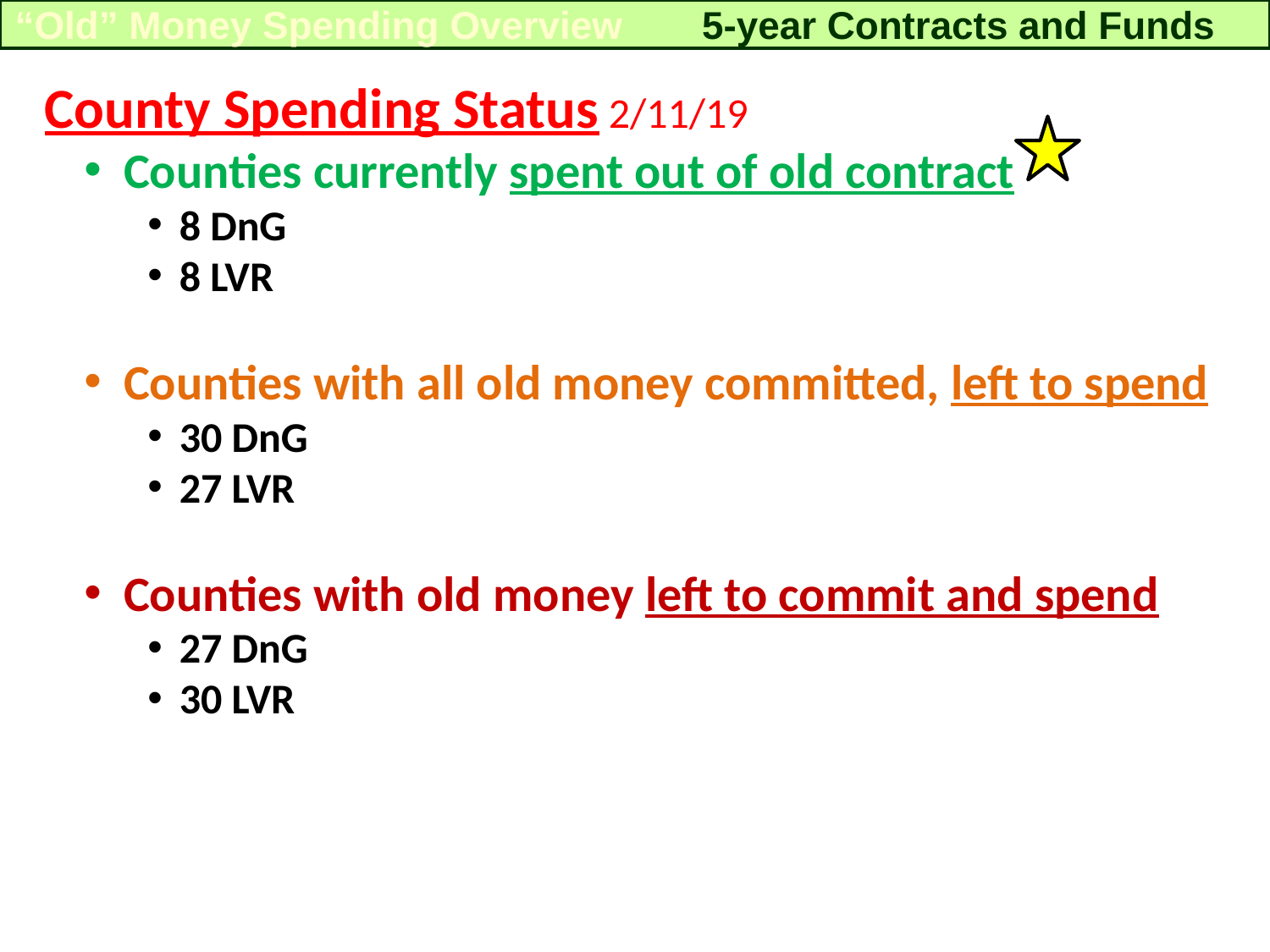

“Old” Money Spending Overview
5-year Contracts and Funds

County Spending Status 2/11/19
Counties currently spent out of old contract
8 DnG
8 LVR

Counties with all old money committed, left to spend
30 DnG
27 LVR

Counties with old money left to commit and spend
27 DnG
30 LVR